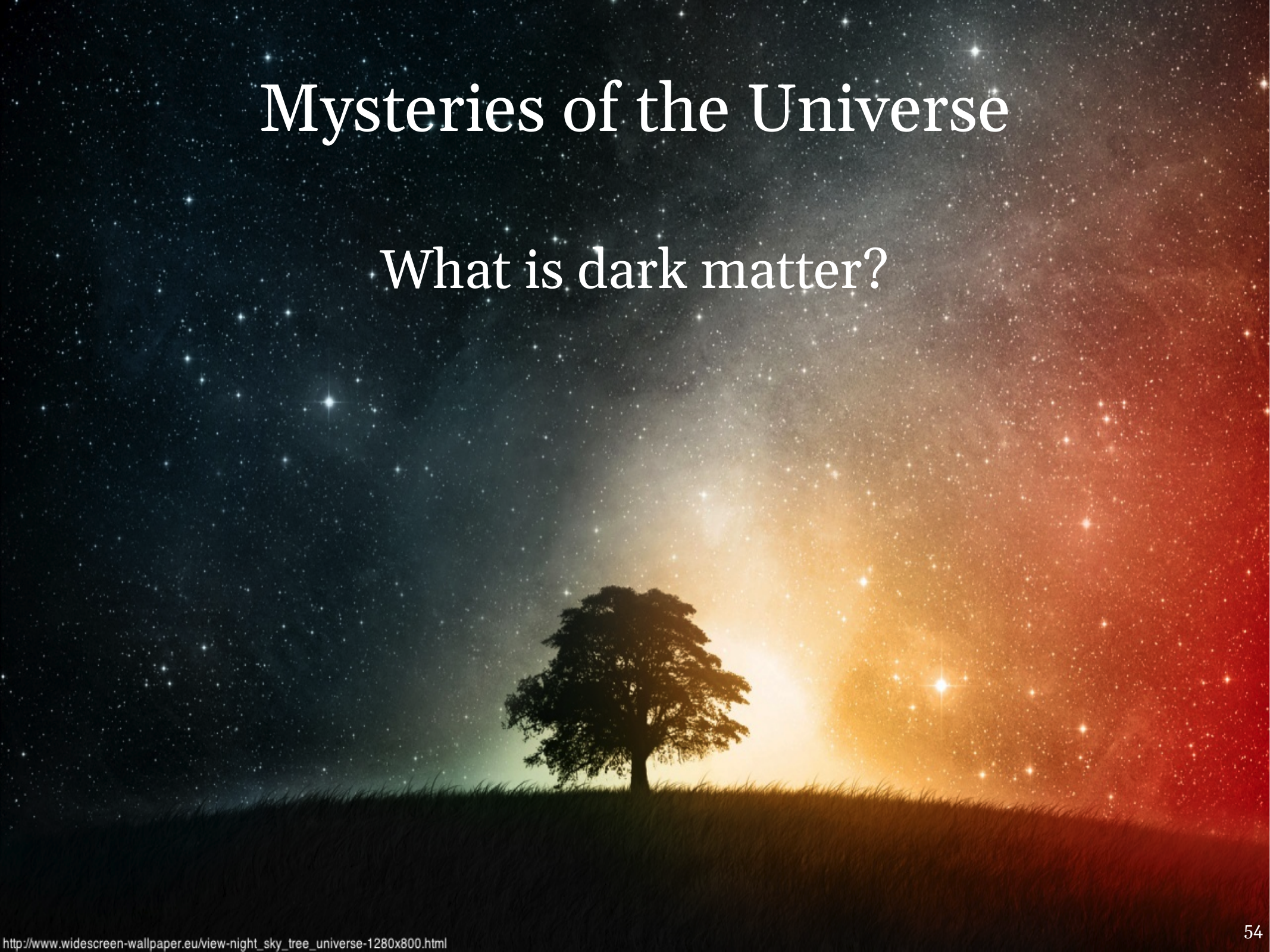

Mysteries of the Universe
What is dark matter?
54